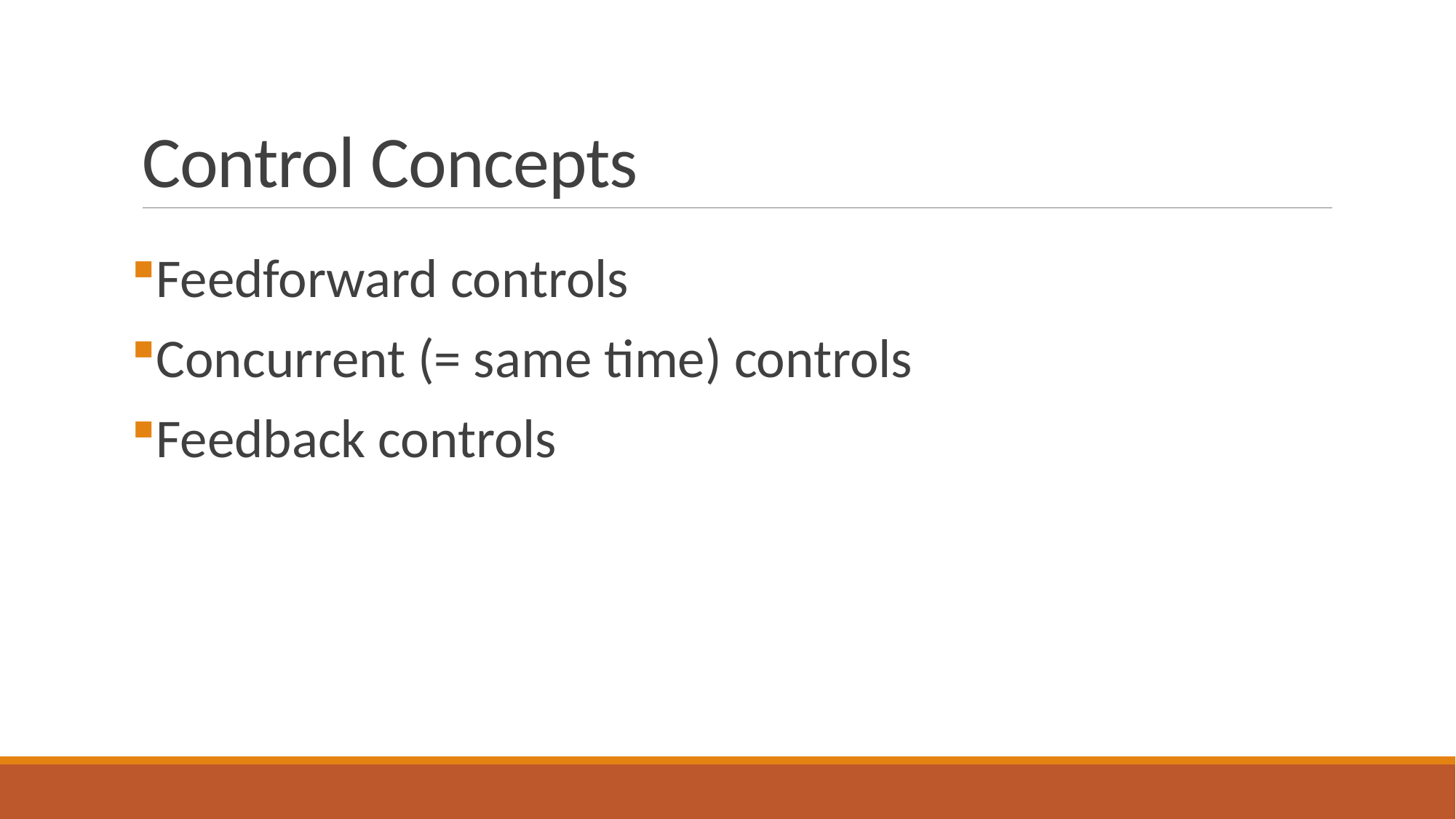

# Control Concepts
Feedforward controls
Concurrent (= same time) controls
Feedback controls